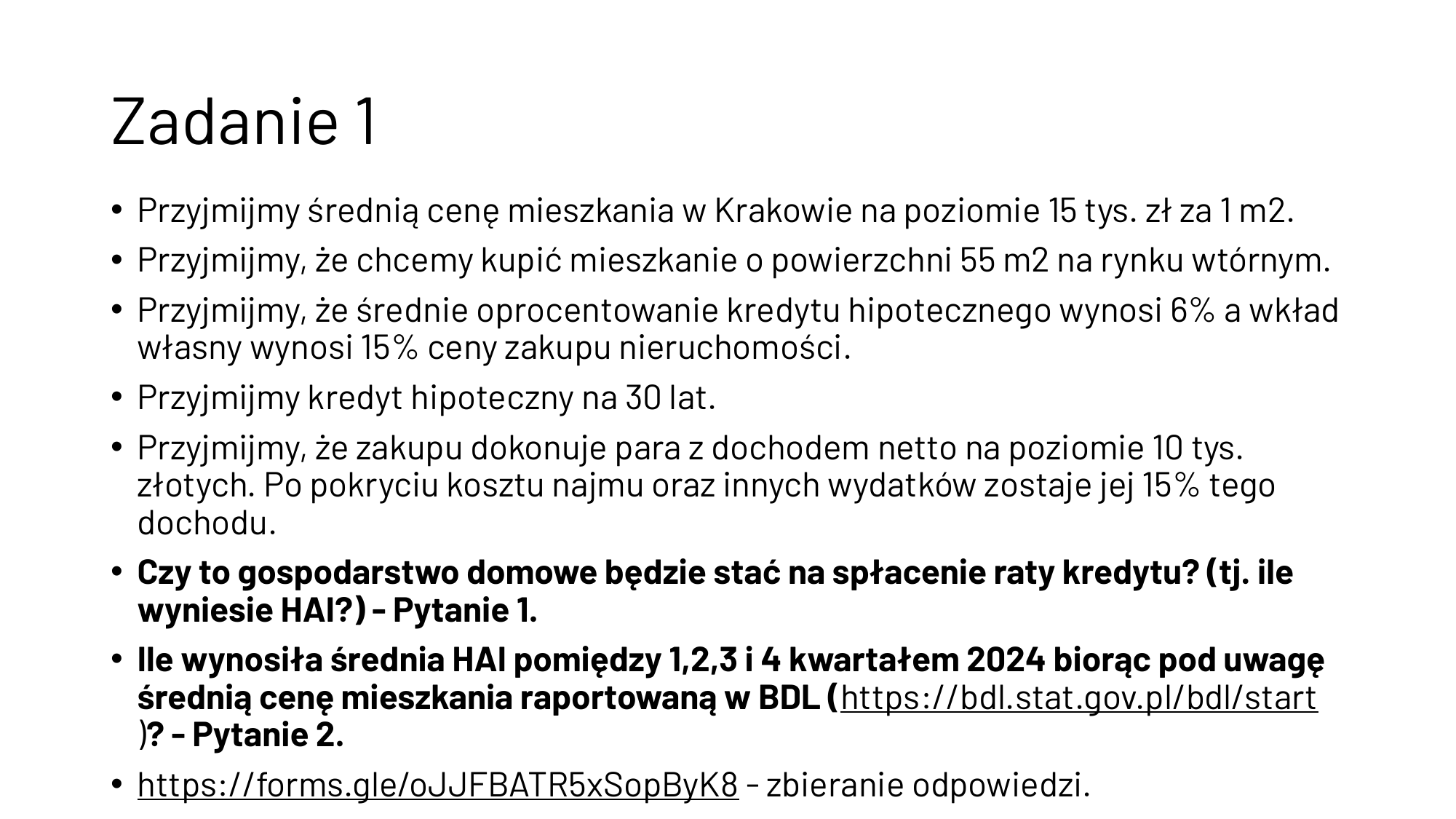

# Zadanie 1
Przyjmijmy średnią cenę mieszkania w Krakowie na poziomie 15 tys. zł za 1 m2.
Przyjmijmy, że chcemy kupić mieszkanie o powierzchni 55 m2 na rynku wtórnym.
Przyjmijmy, że średnie oprocentowanie kredytu hipotecznego wynosi 6% a wkład własny wynosi 15% ceny zakupu nieruchomości.
Przyjmijmy kredyt hipoteczny na 30 lat.
Przyjmijmy, że zakupu dokonuje para z dochodem netto na poziomie 10 tys. złotych. Po pokryciu kosztu najmu oraz innych wydatków zostaje jej 15% tego dochodu.
Czy to gospodarstwo domowe będzie stać na spłacenie raty kredytu? (tj. ile wyniesie HAI?) - Pytanie 1.
Ile wynosiła średnia HAI pomiędzy 1,2,3 i 4 kwartałem 2024 biorąc pod uwagę średnią cenę mieszkania raportowaną w BDL (https://bdl.stat.gov.pl/bdl/start)? - Pytanie 2.
https://forms.gle/oJJFBATR5xSopByK8 - zbieranie odpowiedzi.